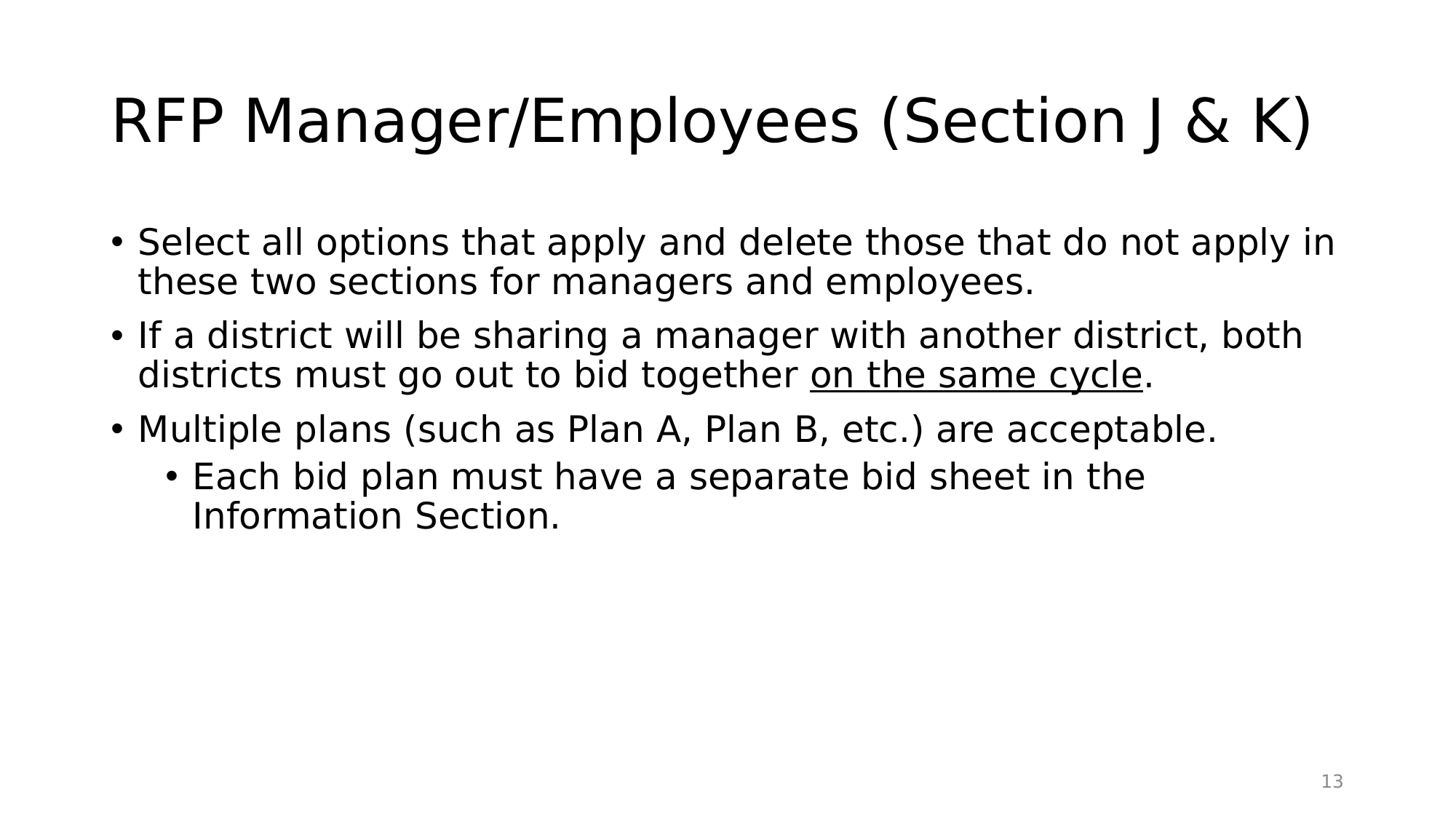

# RFP Manager/Employees (Section J & K)
Select all options that apply and delete those that do not apply in these two sections for managers and employees.
If a district will be sharing a manager with another district, both districts must go out to bid together on the same cycle.
Multiple plans (such as Plan A, Plan B, etc.) are acceptable.
Each bid plan must have a separate bid sheet in the Information Section.
13